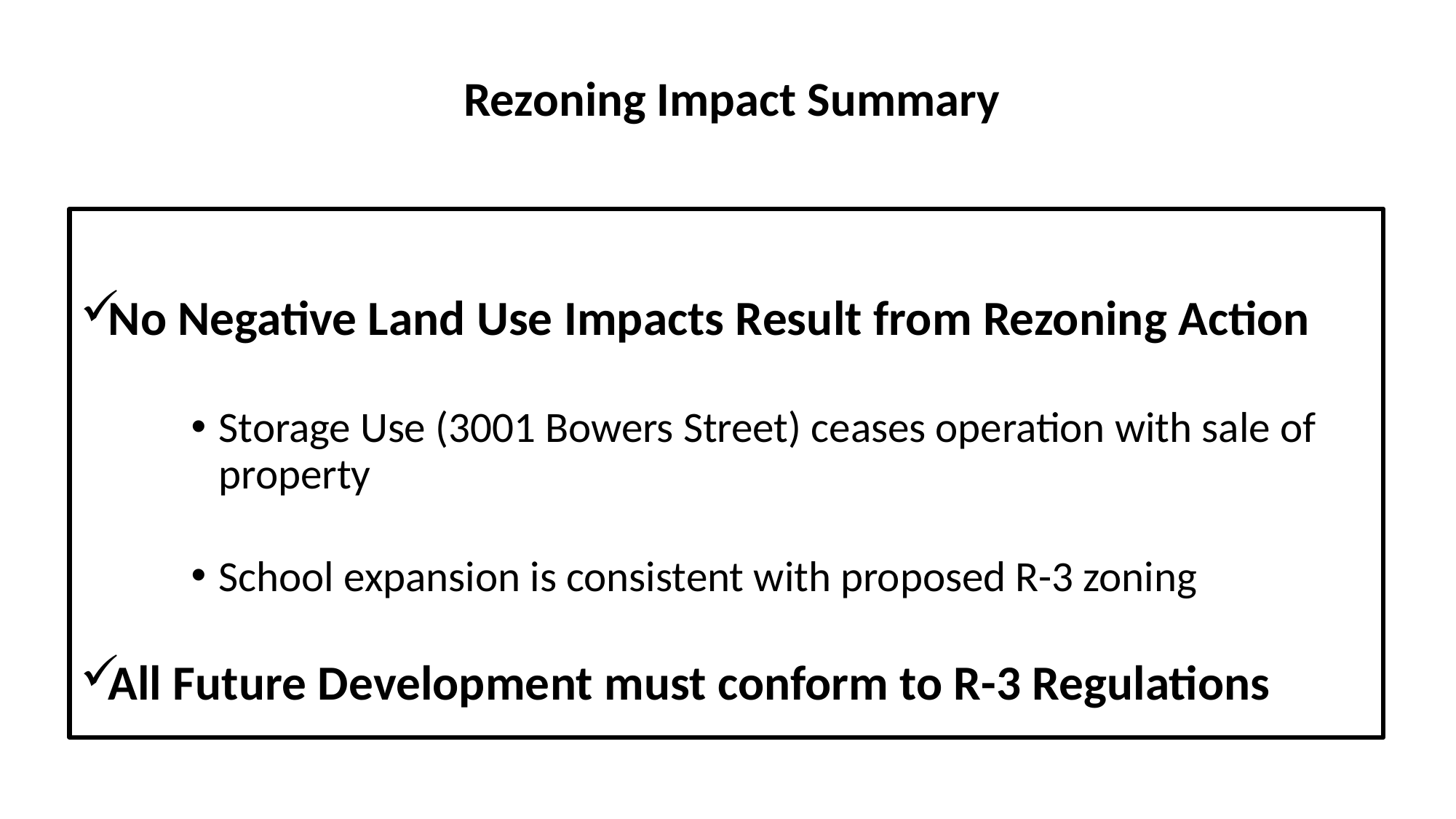

Rezoning Impact Summary

No Negative Land Use Impacts Result from Rezoning Action

Storage Use (3001 Bowers Street) ceases operation with sale of property

School expansion is consistent with proposed R-3 zoning

All Future Development must conform to R-3 Regulations